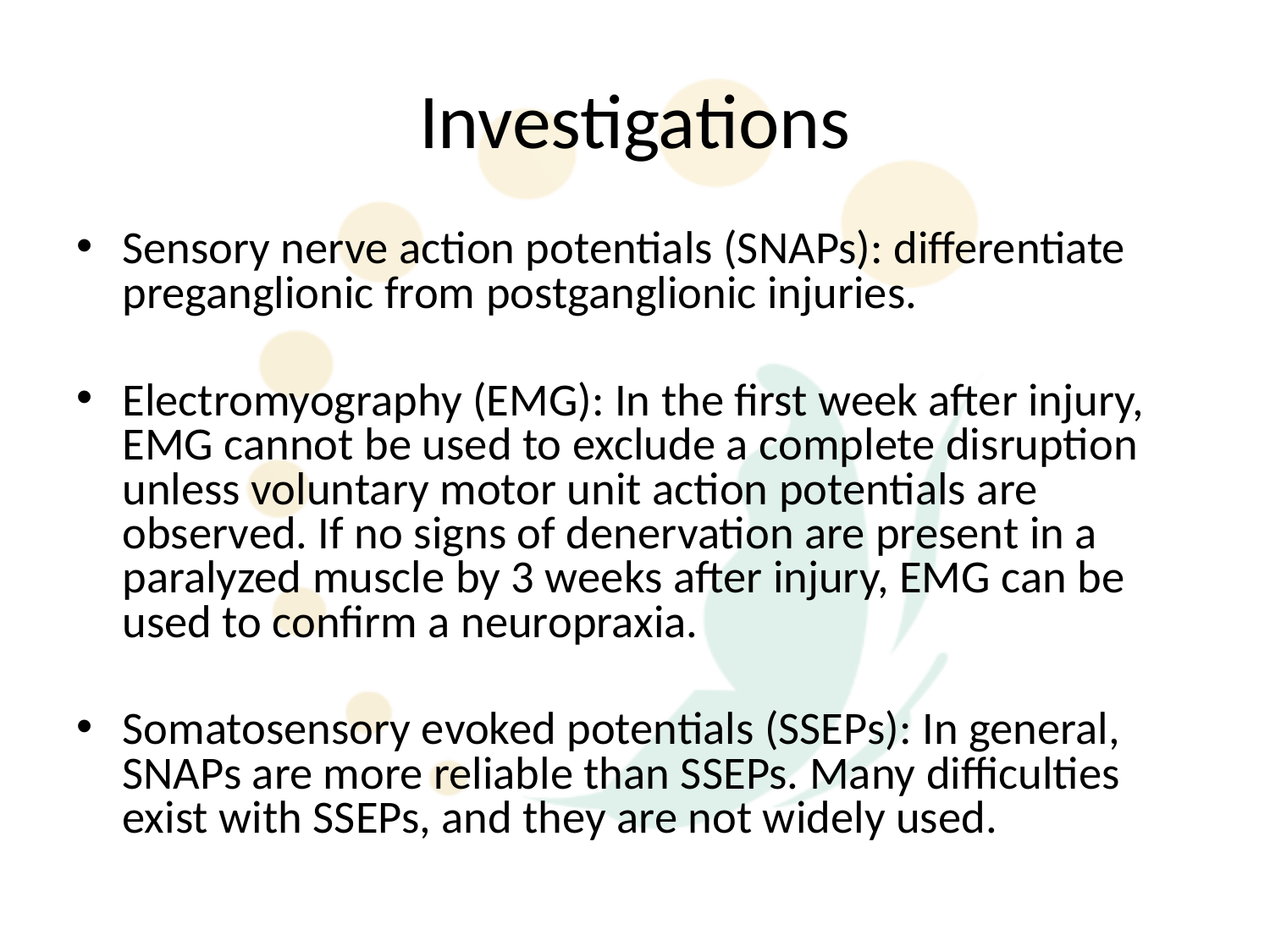

# Investigations
Sensory nerve action potentials (SNAPs): differentiate preganglionic from postganglionic injuries.

Electromyography (EMG): In the first week after injury, EMG cannot be used to exclude a complete disruption unless voluntary motor unit action potentials are observed. If no signs of denervation are present in a paralyzed muscle by 3 weeks after injury, EMG can be used to confirm a neuropraxia.

Somatosensory evoked potentials (SSEPs): In general, SNAPs are more reliable than SSEPs. Many difficulties exist with SSEPs, and they are not widely used.